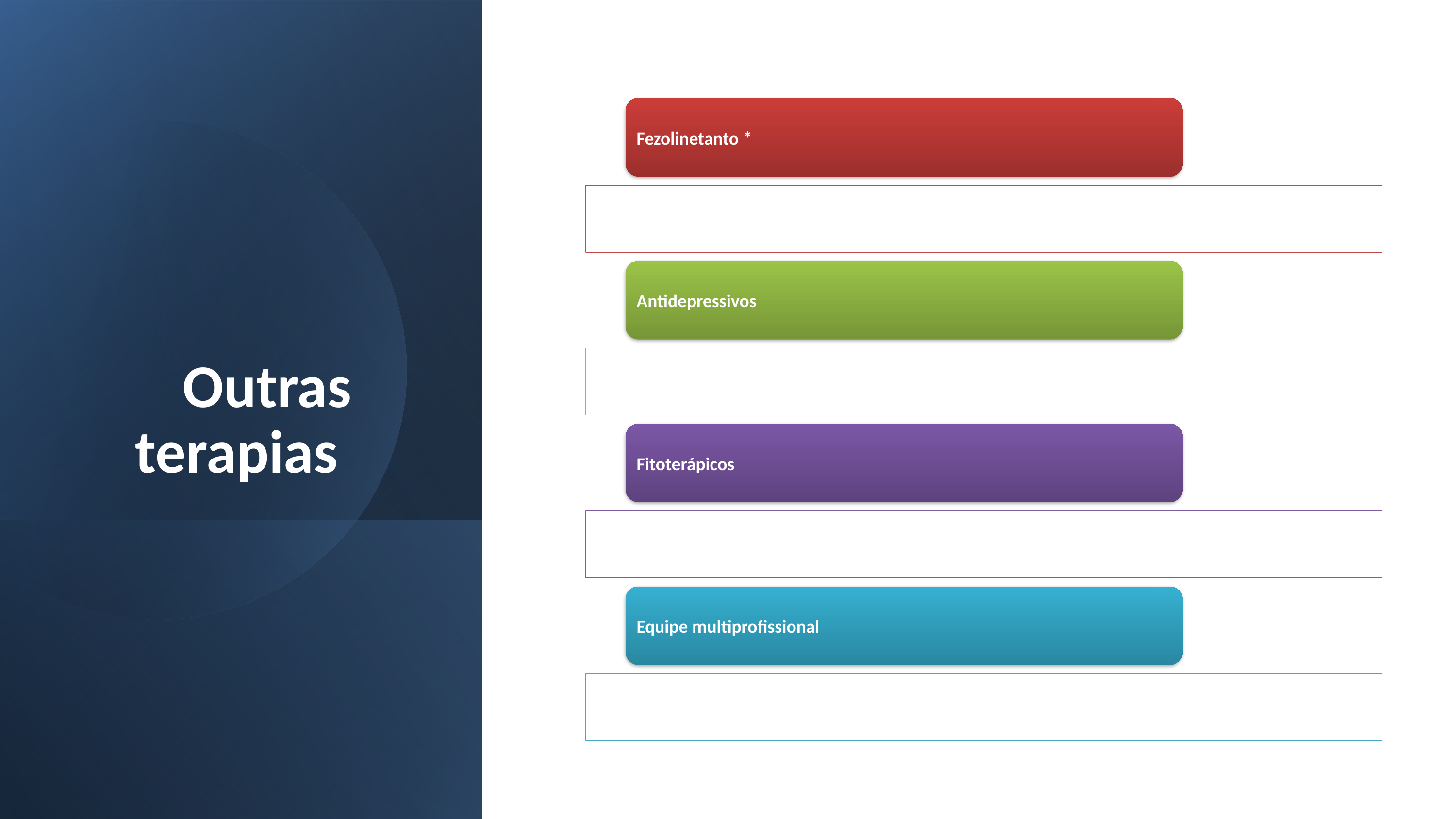

Fezolinetanto *
Antidepressivos
Fitoterápicos
Equipe multiprofissional

Outras terapias